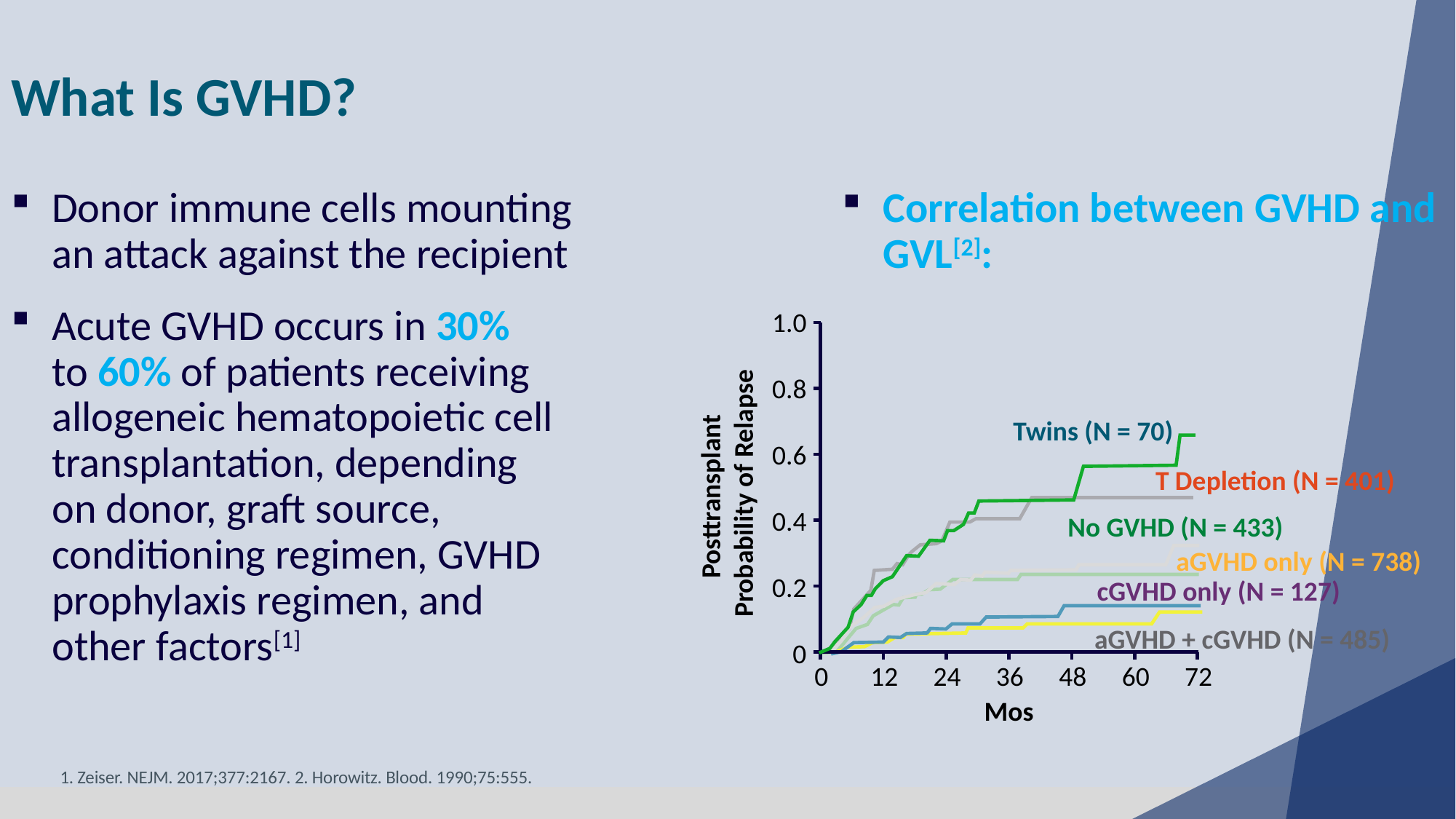

What Is GVHD?
Donor immune cells mounting an attack against the recipient
Acute GVHD occurs in 30%
to 60% of patients receiving allogeneic hematopoietic cell transplantation, depending
on donor, graft source, conditioning regimen, GVHD prophylaxis regimen, and other factors[1]

Correlation between GVHD and GVL[2]:
1.0
0.8
Twins (N = 70)
0.6

Posttransplant
Probability of Relapse
T Depletion (N = 401)

0.4
No GVHD (N = 433)
aGVHD only (N = 738)

0.2
cGVHD only (N = 127)

aGVHD + cGVHD (N = 485)
0
0
12
24
36
48
60
72
Mos
1. Zeiser. NEJM. 2017;377:2167. 2. Horowitz. Blood. 1990;75:555.